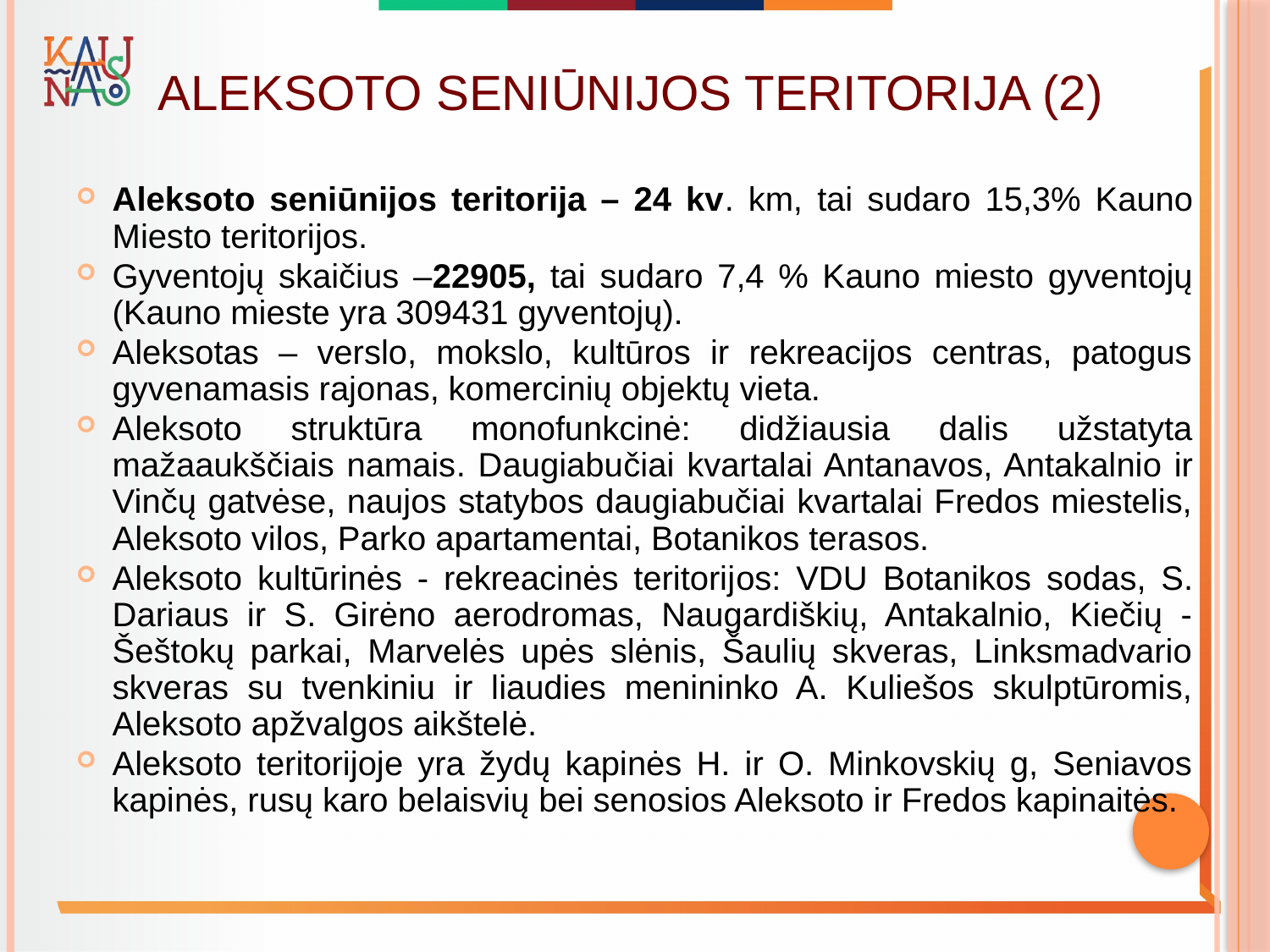

# Aleksoto seniūnijos teritorija (2)
Aleksoto seniūnijos teritorija – 24 kv. km, tai sudaro 15,3% Kauno Miesto teritorijos.
Gyventojų skaičius –22905, tai sudaro 7,4 % Kauno miesto gyventojų (Kauno mieste yra 309431 gyventojų).
Aleksotas – verslo, mokslo, kultūros ir rekreacijos centras, patogus gyvenamasis rajonas, komercinių objektų vieta.
Aleksoto struktūra monofunkcinė: didžiausia dalis užstatyta mažaaukščiais namais. Daugiabučiai kvartalai Antanavos, Antakalnio ir Vinčų gatvėse, naujos statybos daugiabučiai kvartalai Fredos miestelis, Aleksoto vilos, Parko apartamentai, Botanikos terasos.
Aleksoto kultūrinės - rekreacinės teritorijos: VDU Botanikos sodas, S. Dariaus ir S. Girėno aerodromas, Naugardiškių, Antakalnio, Kiečių - Šeštokų parkai, Marvelės upės slėnis, Šaulių skveras, Linksmadvario skveras su tvenkiniu ir liaudies menininko A. Kuliešos skulptūromis, Aleksoto apžvalgos aikštelė.
Aleksoto teritorijoje yra žydų kapinės H. ir O. Minkovskių g, Seniavos kapinės, rusų karo belaisvių bei senosios Aleksoto ir Fredos kapinaitės.